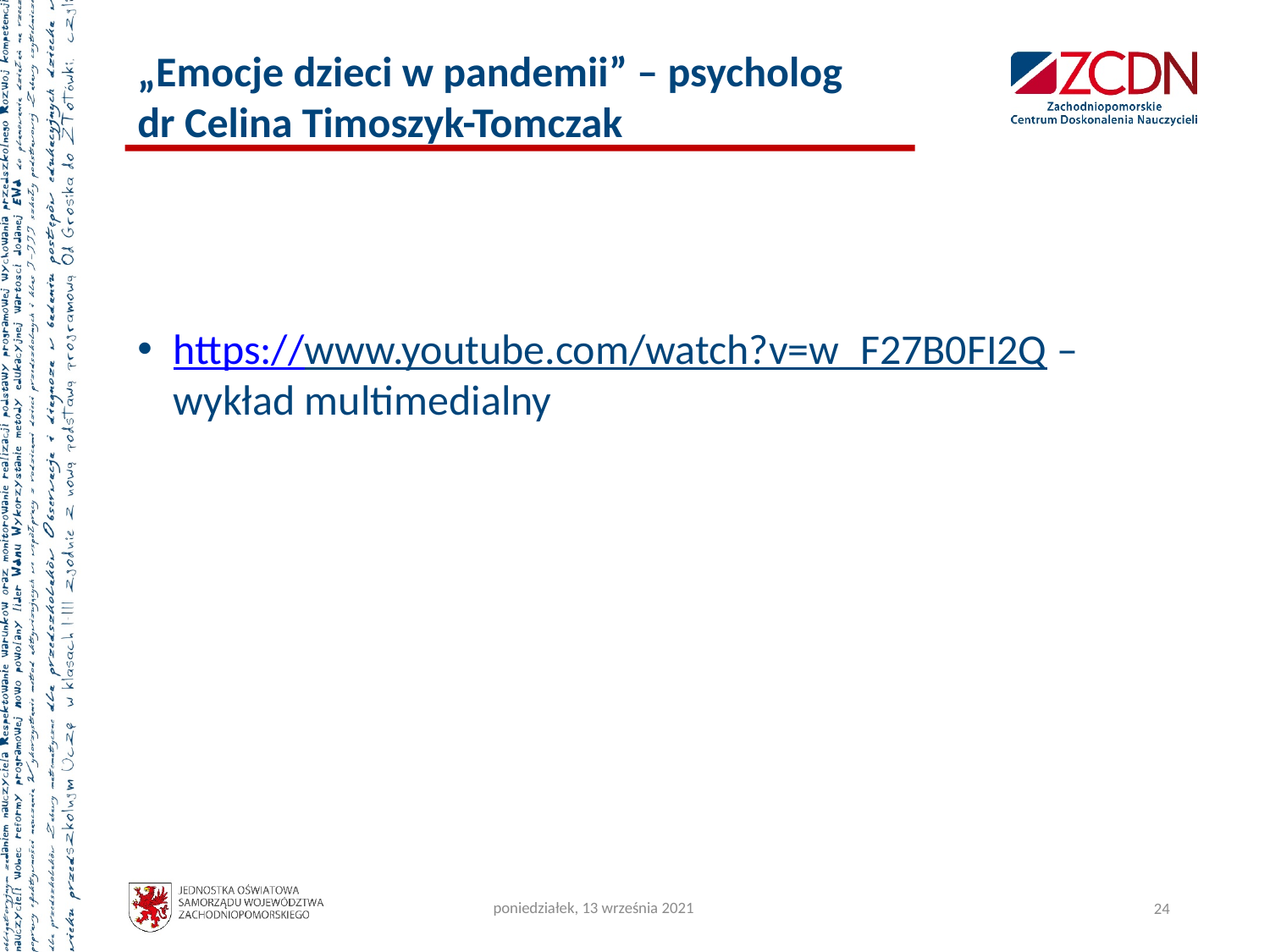

# „Emocje dzieci w pandemii” – psycholog dr Celina Timoszyk-Tomczak

https://www.youtube.com/watch?v=w_F27B0FI2Q – wykład multimedialny
poniedziałek, 13 września 2021
24